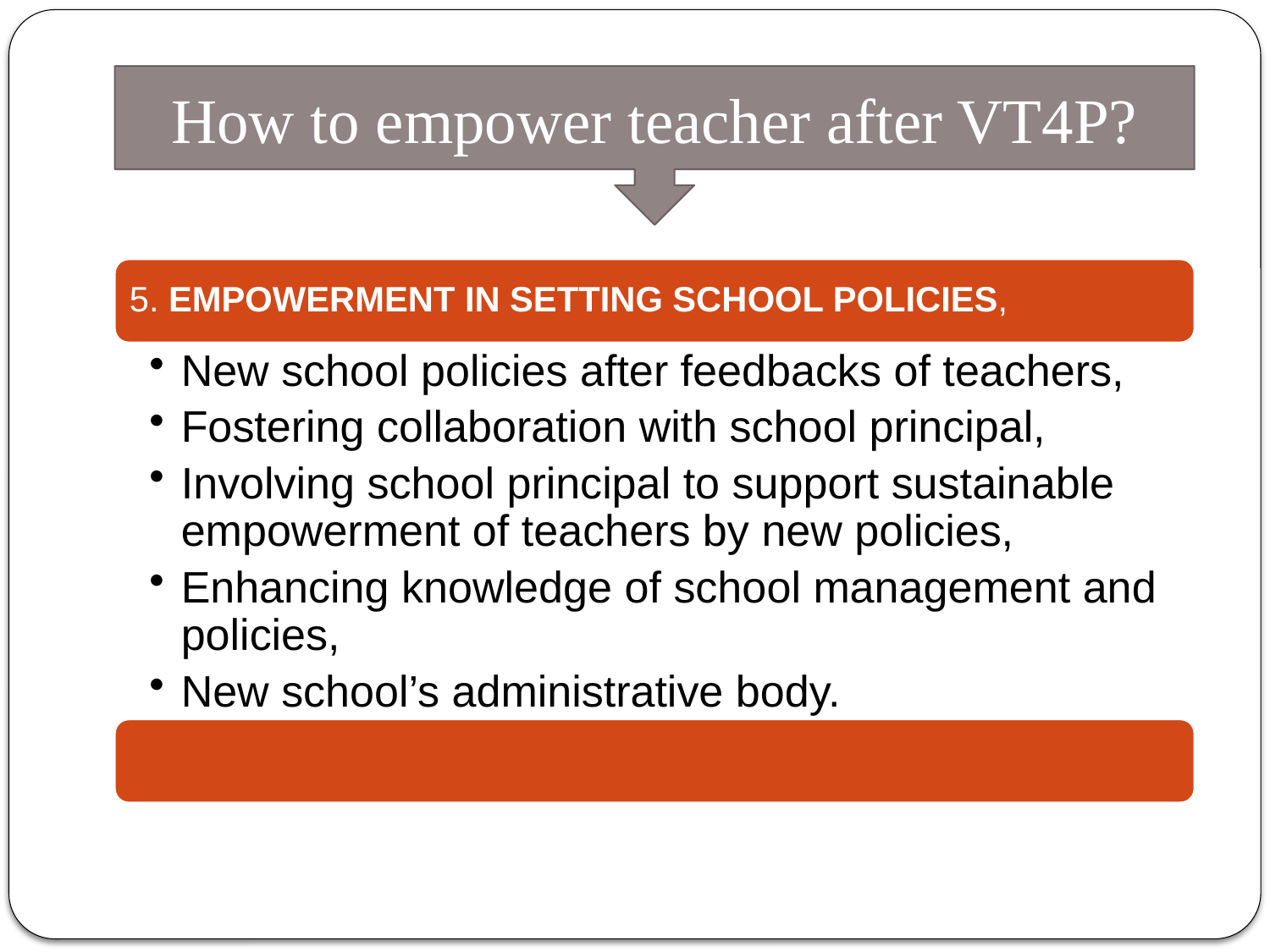

How to empower teacher after VT4P?
5. EMPOWERMENT IN SETTING SCHOOL POLICIES,
New school policies after feedbacks of teachers,
Fostering collaboration with school principal,
Involving school principal to support sustainable empowerment of teachers by new policies,
Enhancing knowledge of school management and policies,
New school’s administrative body.